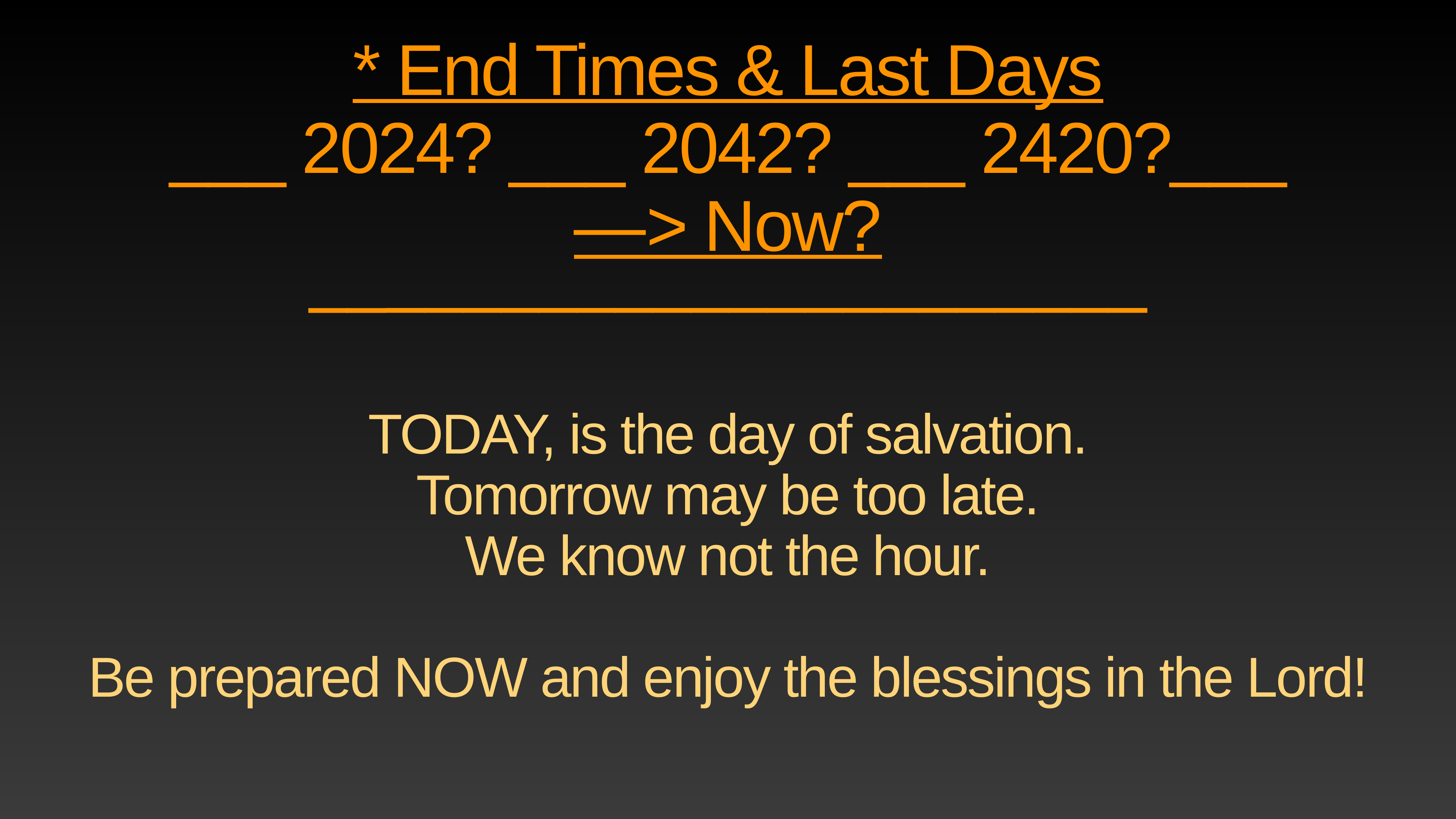

# * End Times & Last Days
___ 2024? ___ 2042? ___ 2420?___
—> Now?
––––––––––––––––––––––

TODAY, is the day of salvation.
Tomorrow may be too late.
We know not the hour.

Be prepared NOW and enjoy the blessings in the Lord!